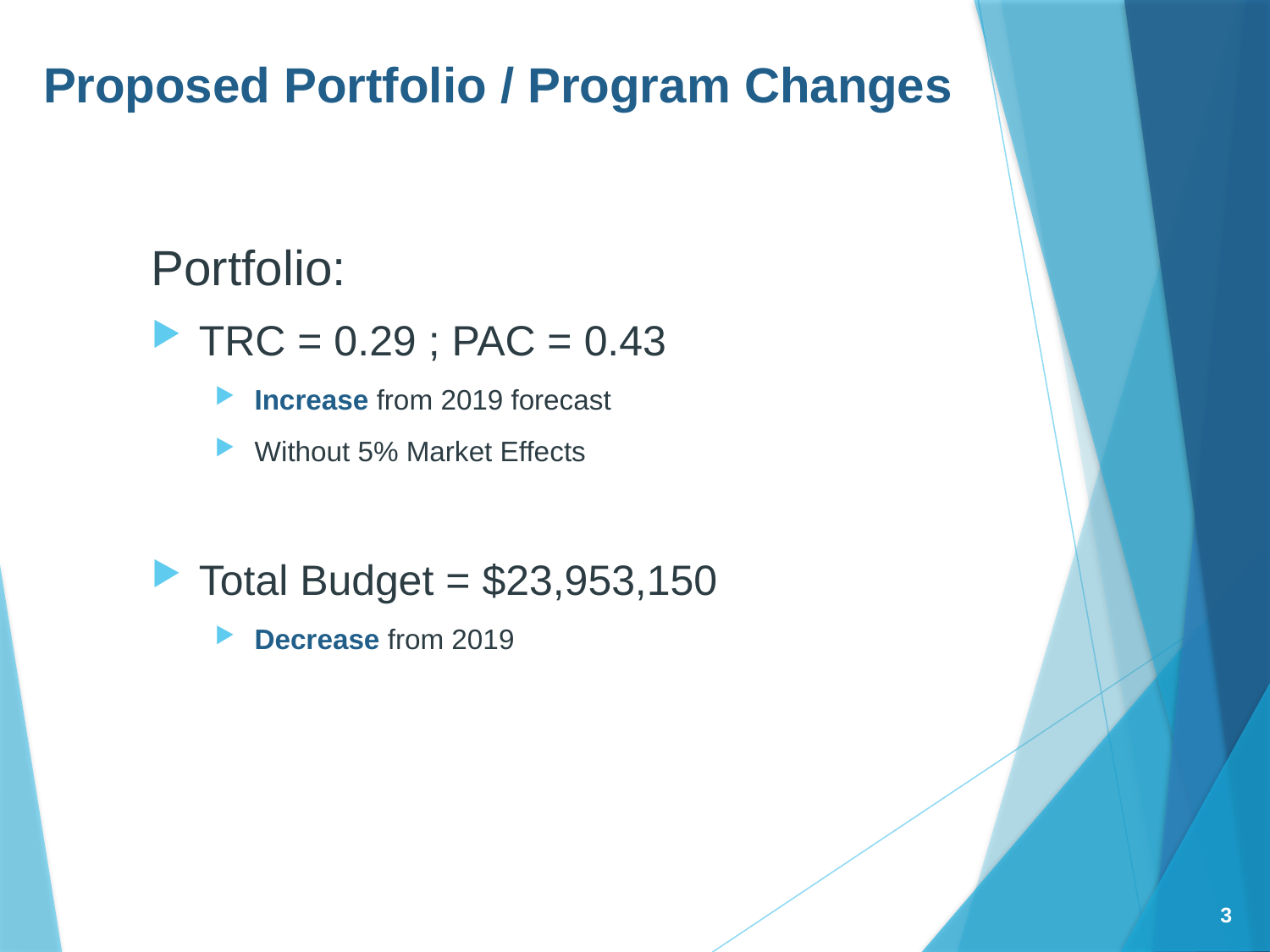

Proposed Portfolio / Program Changes
Portfolio:
TRC = 0.29 ; PAC = 0.43
Increase from 2019 forecast
Without 5% Market Effects

Total Budget = $23,953,150
Decrease from 2019
3